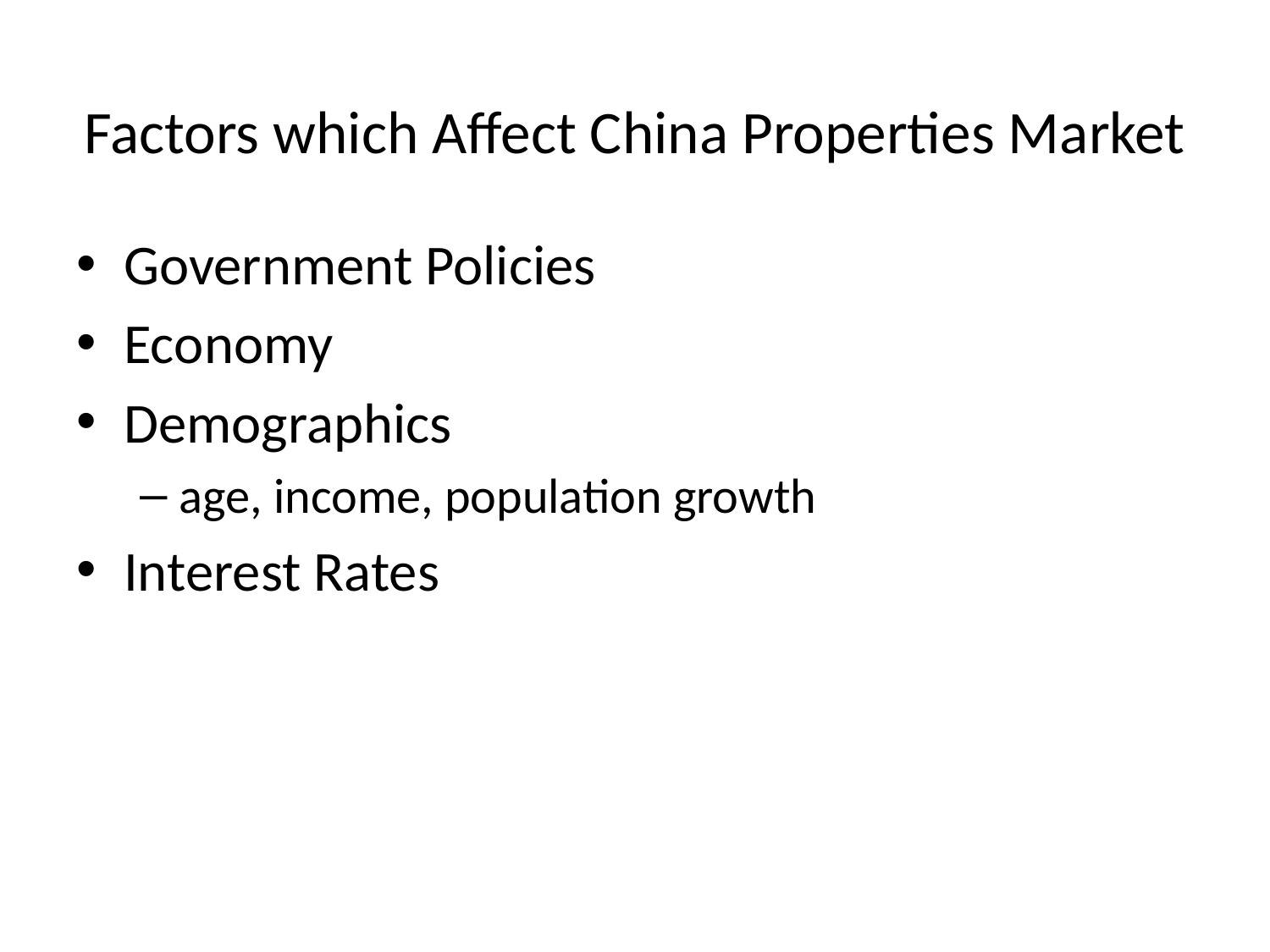

# Factors which Affect China Properties Market
Government Policies
Economy
Demographics
age, income, population growth
Interest Rates